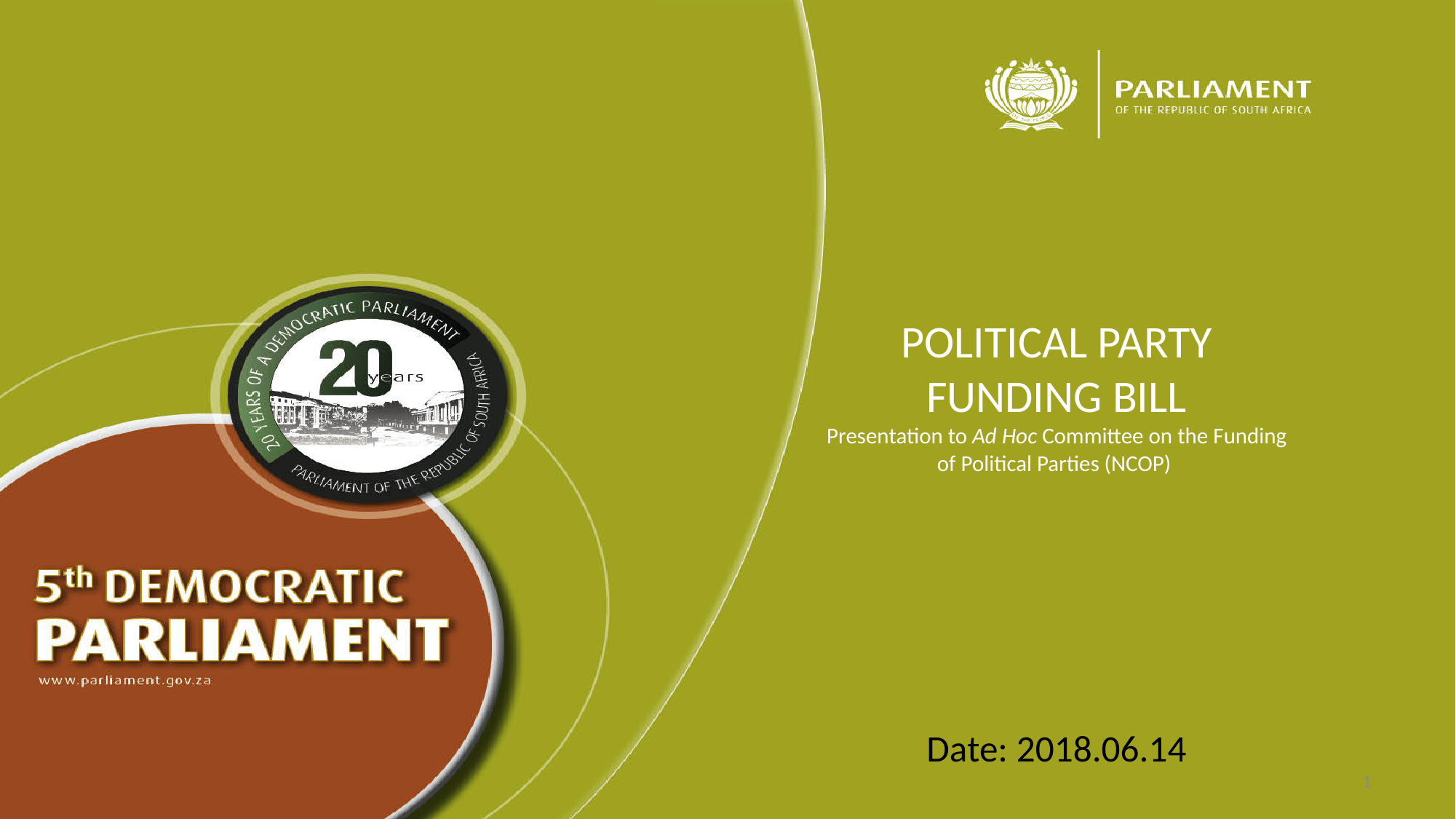

# POLITICAL PARTY FUNDING BILL Presentation to Ad Hoc Committee on the Funding of Political Parties (NCOP)
Date: 2018.06.14
1